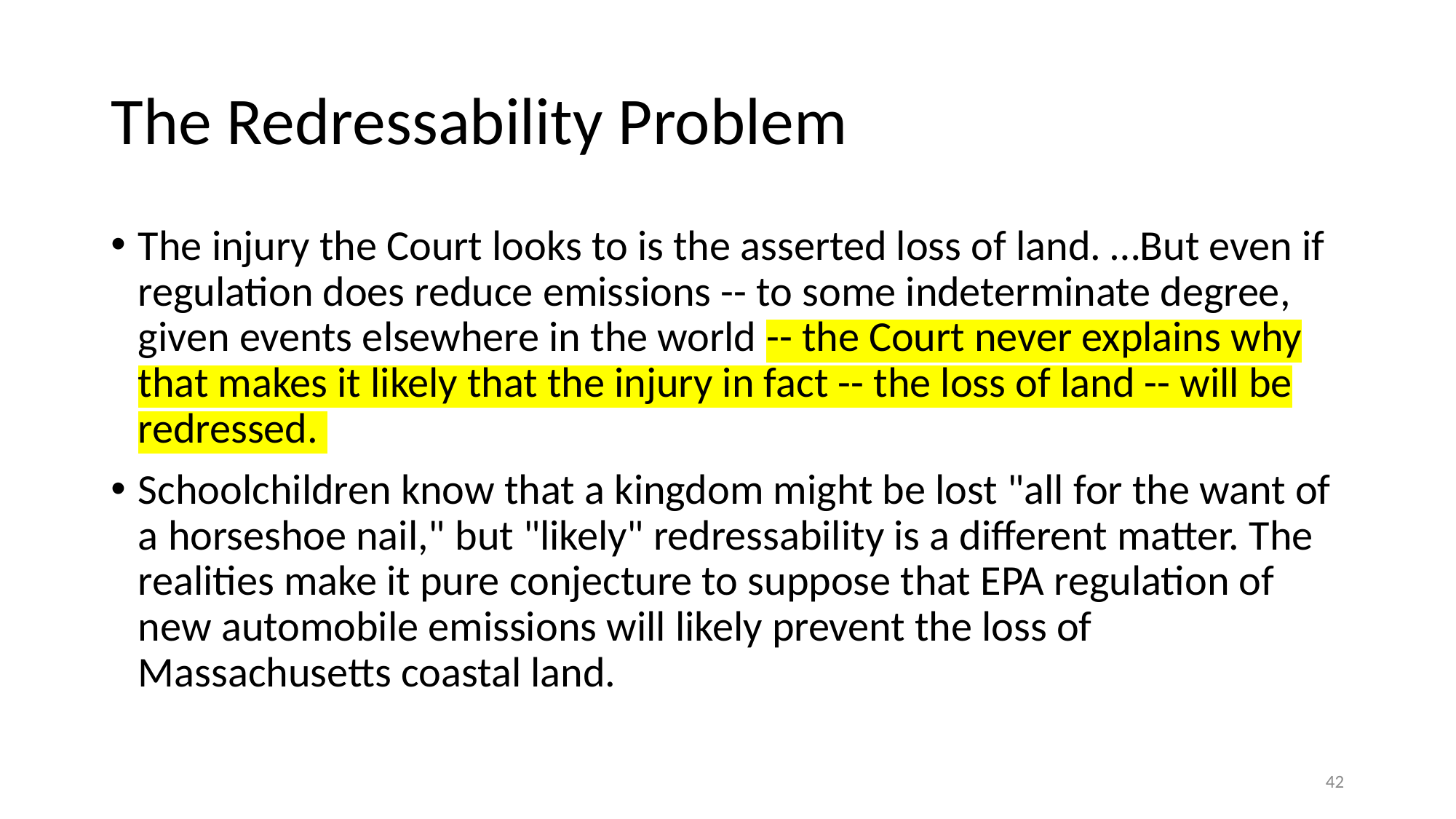

# The Redressability Problem
The injury the Court looks to is the asserted loss of land. …But even if regulation does reduce emissions -- to some indeterminate degree, given events elsewhere in the world -- the Court never explains why that makes it likely that the injury in fact -- the loss of land -- will be redressed.
Schoolchildren know that a kingdom might be lost "all for the want of a horseshoe nail," but "likely" redressability is a different matter. The realities make it pure conjecture to suppose that EPA regulation of new automobile emissions will likely prevent the loss of Massachusetts coastal land.
42